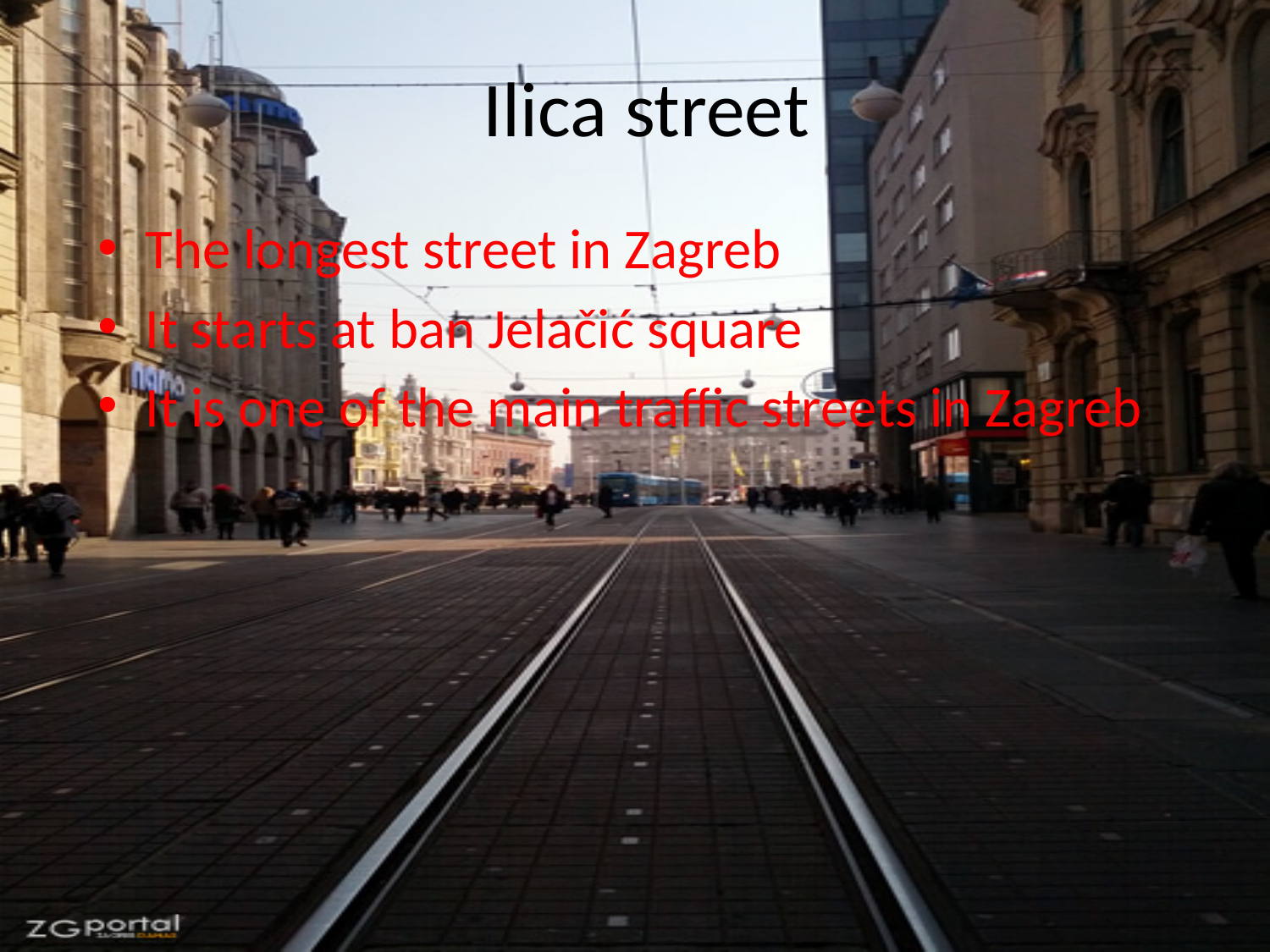

# Ilica street
The longest street in Zagreb
It starts at ban Jelačić square
It is one of the main traffic streets in Zagreb